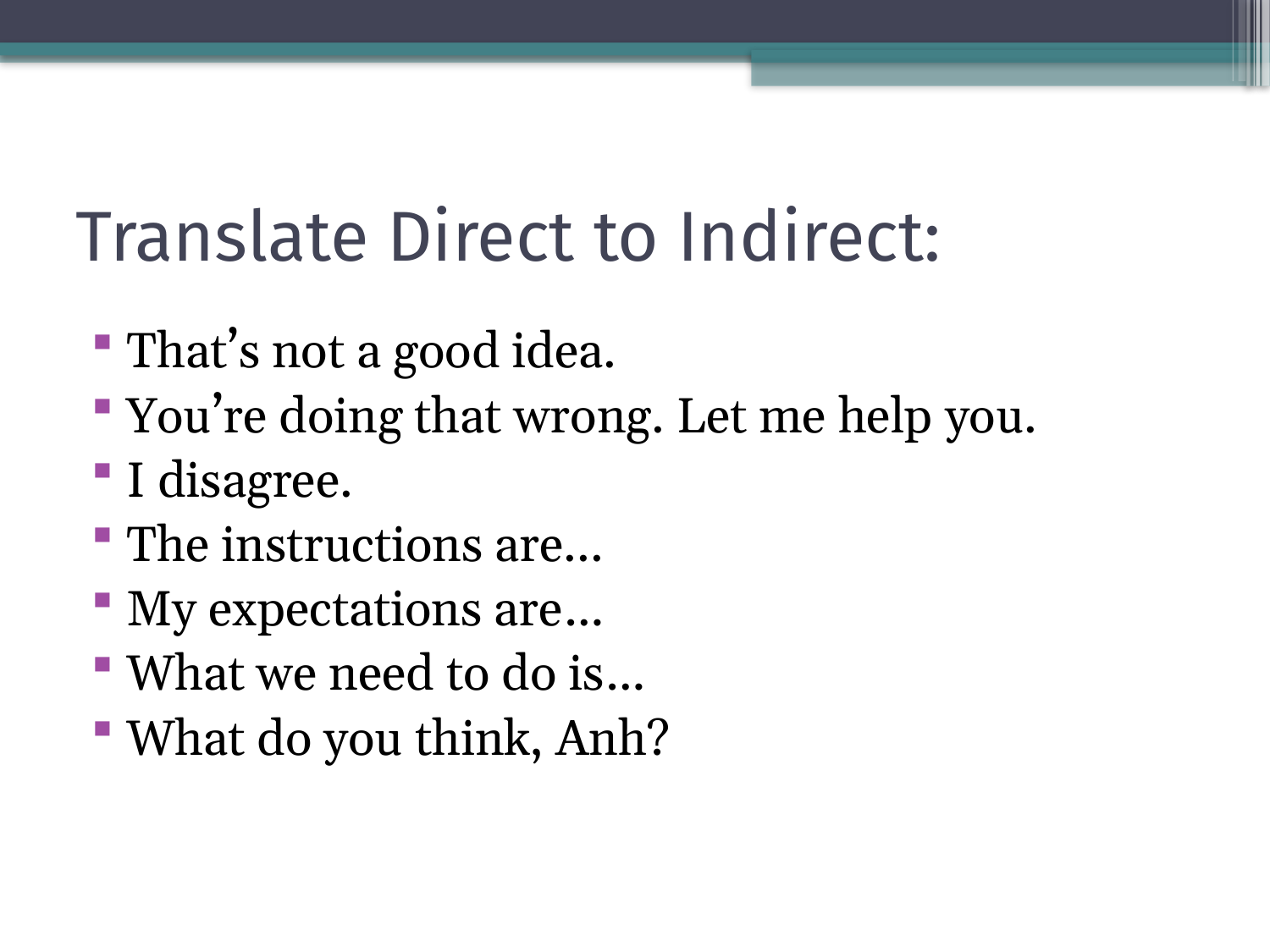

# Translate Direct to Indirect:
That’s not a good idea.
You’re doing that wrong. Let me help you.
I disagree.
The instructions are...
My expectations are…
What we need to do is…
What do you think, Anh?